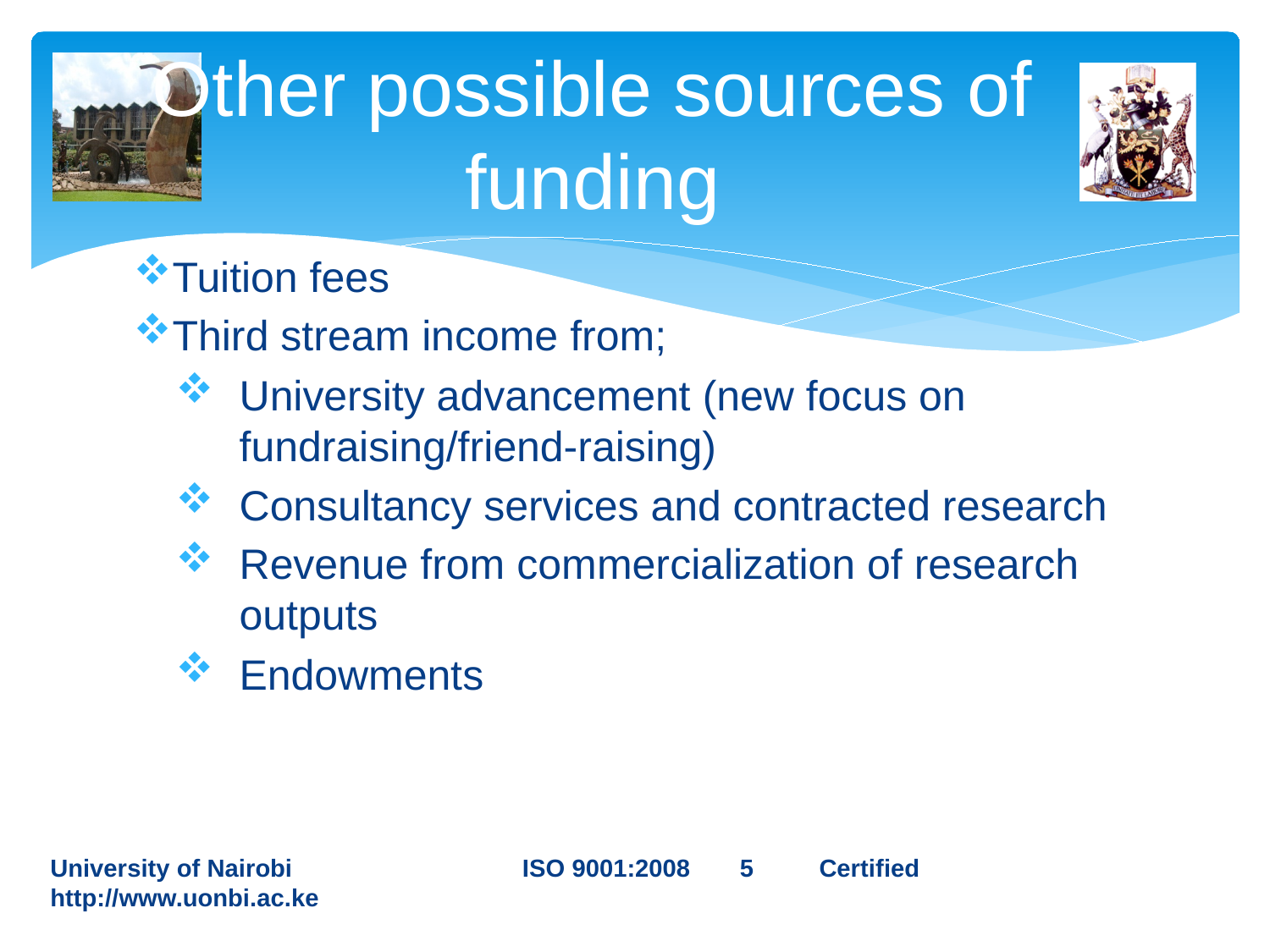

# Other possible sources of funding
Tuition fees
Third stream income from;
University advancement (new focus on fundraising/friend-raising)
Consultancy services and contracted research
Revenue from commercialization of research outputs
Endowments
University of Nairobi                                 ISO 9001:2008       5	 Certified 		http://www.uonbi.ac.ke